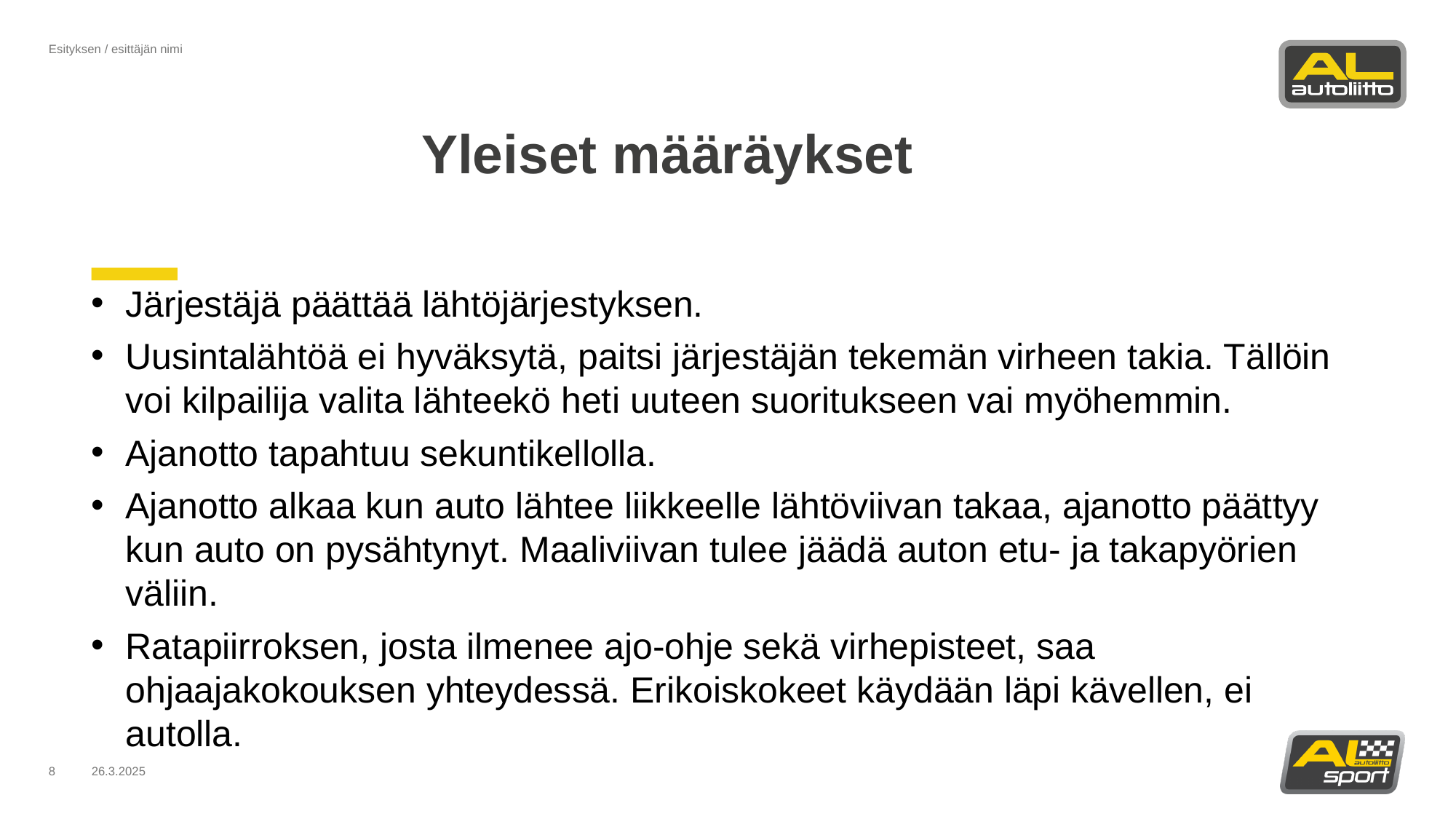

Esityksen / esittäjän nimi
# Yleiset määräykset
Järjestäjä päättää lähtöjärjestyksen.
Uusintalähtöä ei hyväksytä, paitsi järjestäjän tekemän virheen takia. Tällöin voi kilpailija valita lähteekö heti uuteen suoritukseen vai myöhemmin.
Ajanotto tapahtuu sekuntikellolla.
Ajanotto alkaa kun auto lähtee liikkeelle lähtöviivan takaa, ajanotto päättyy kun auto on pysähtynyt. Maaliviivan tulee jäädä auton etu- ja takapyörien väliin.
Ratapiirroksen, josta ilmenee ajo-ohje sekä virhepisteet, saa ohjaajakokouksen yhteydessä. Erikoiskokeet käydään läpi kävellen, ei autolla.
8
26.3.2025